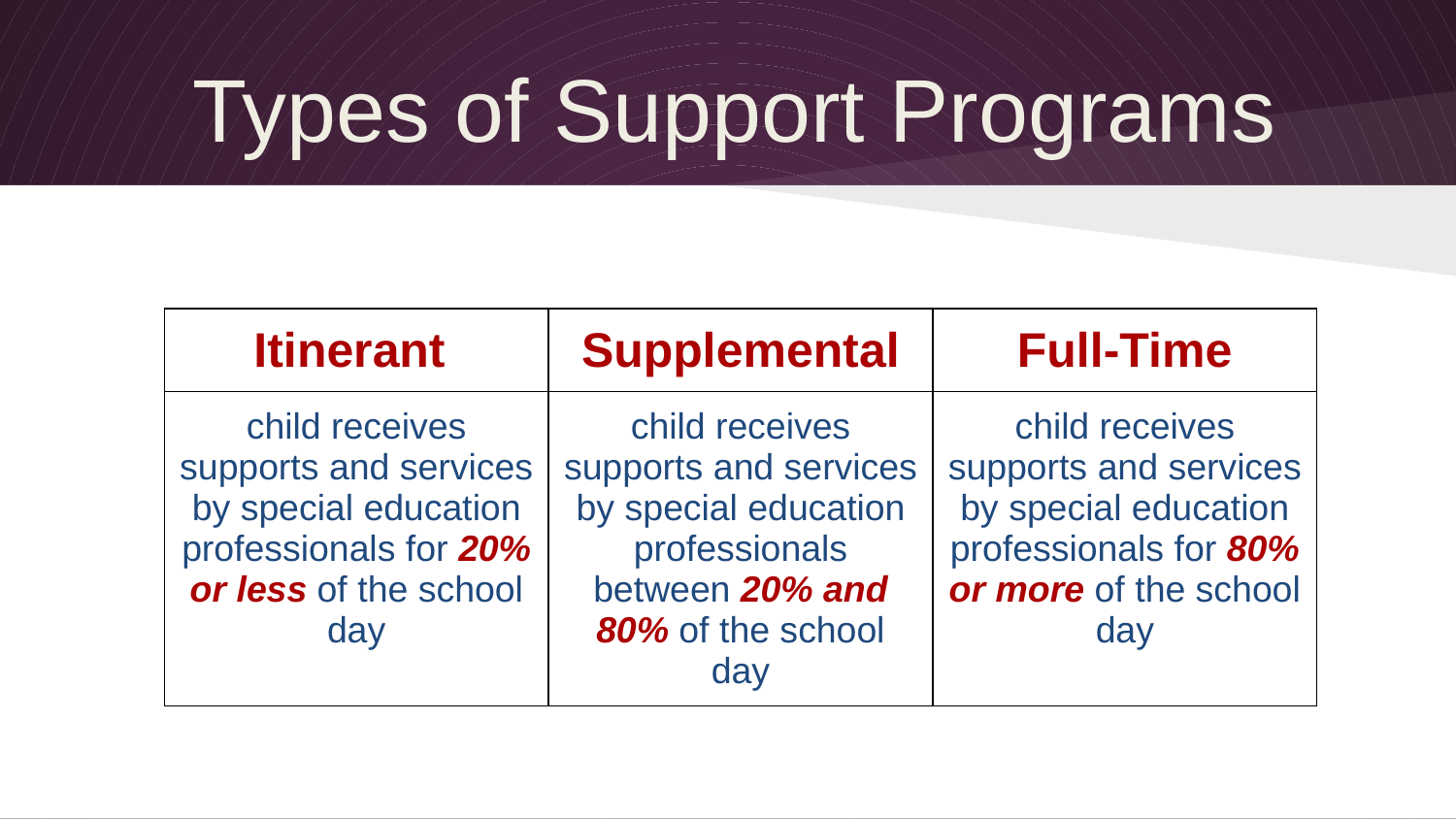

Types of Support Programs
| Itinerant | Supplemental | Full-Time |
| --- | --- | --- |
| child receives supports and services by special education professionals for 20% or less of the school day | child receives supports and services by special education professionals between 20% and 80% of the school day | child receives supports and services by special education professionals for 80% or more of the school day |